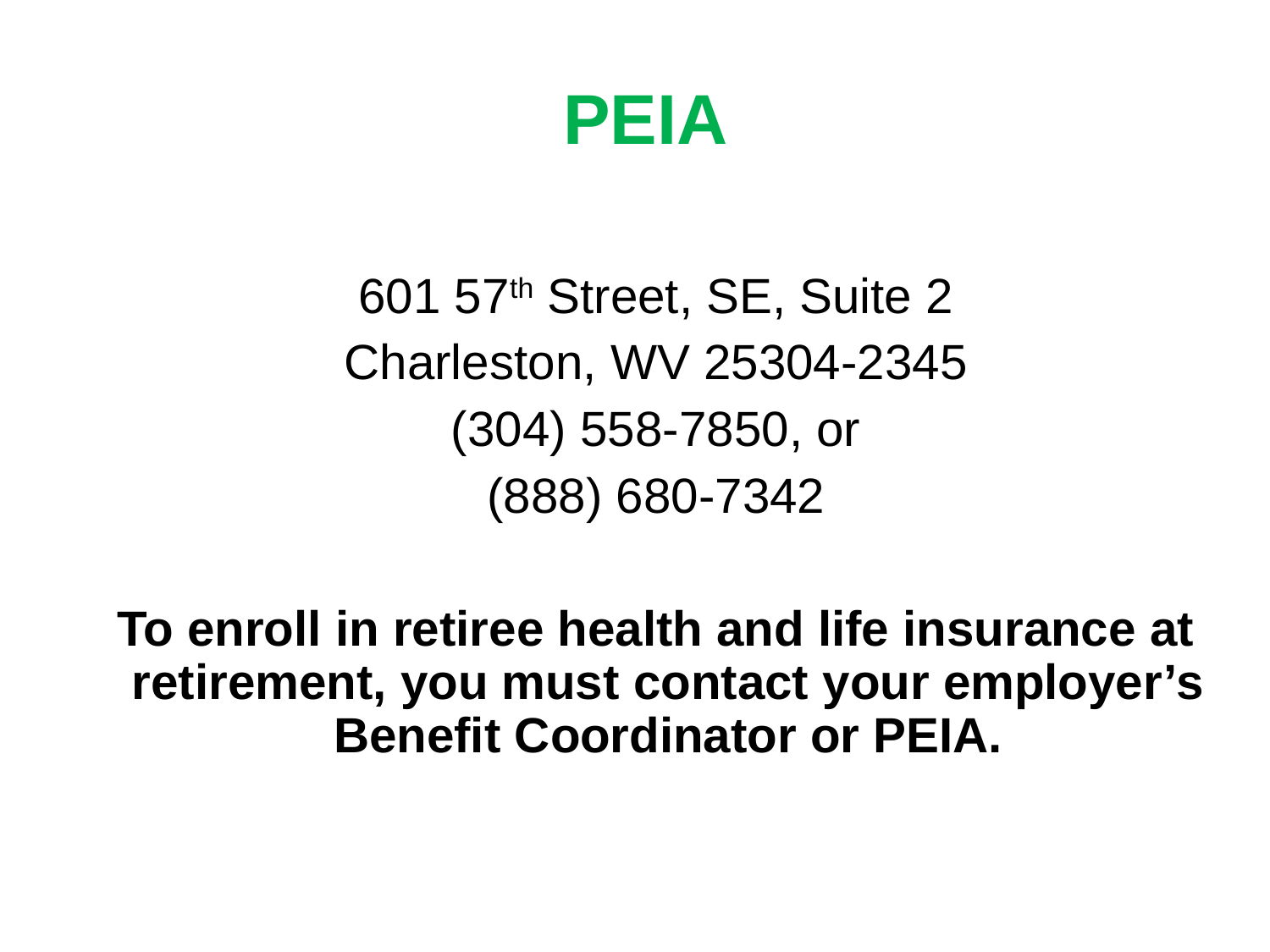

PEIA
601 57th Street, SE, Suite 2
Charleston, WV 25304-2345
(304) 558-7850, or
(888) 680-7342

To enroll in retiree health and life insurance at retirement, you must contact your employer’s Benefit Coordinator or PEIA.